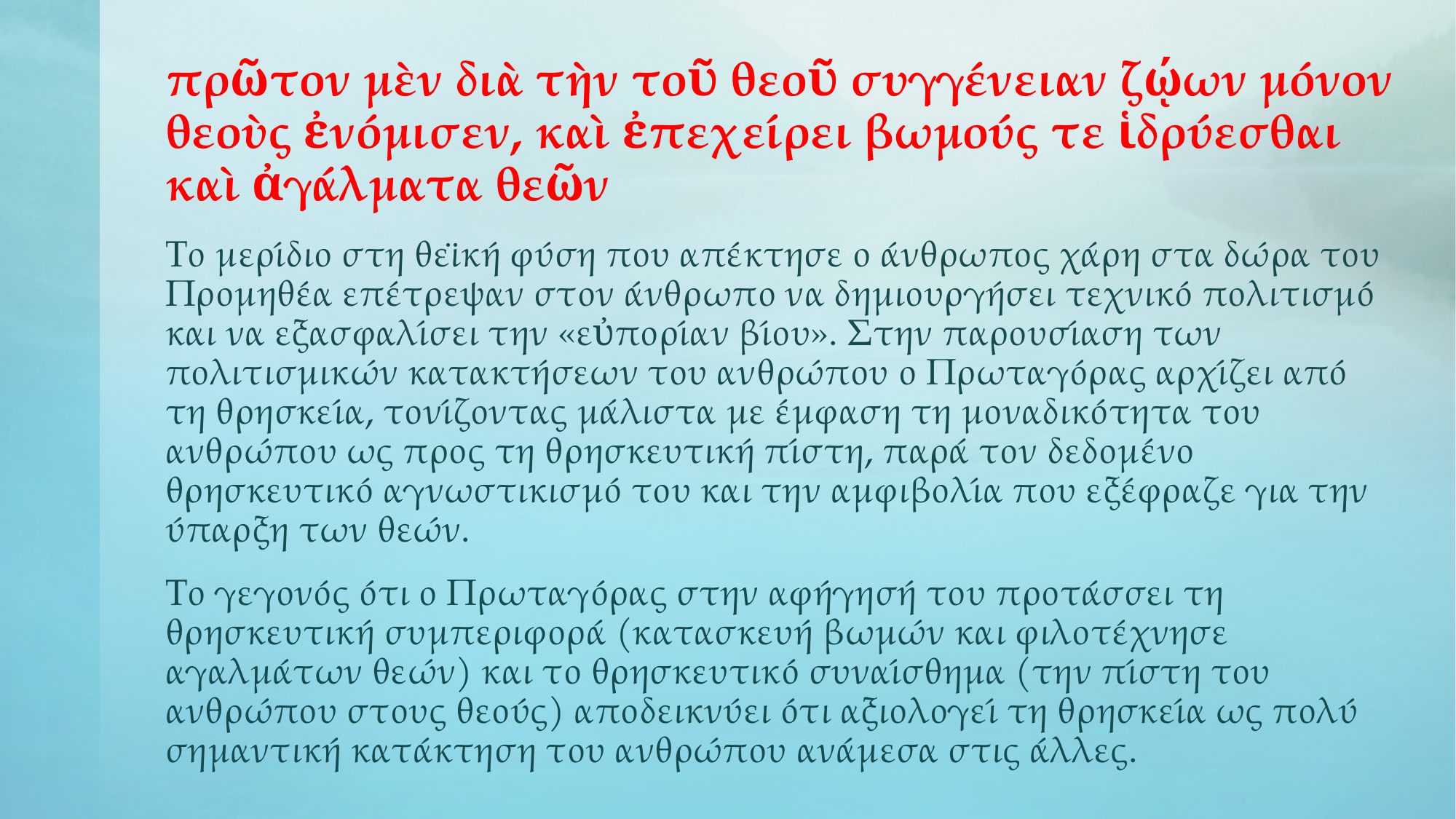

πρῶτον μὲν διὰ τὴν τοῦ θεοῦ συγγένειαν ζῴων μόνον θεοὺς ἐνόμισεν, καὶ ἐπεχείρει βωμούς τε ἱδρύεσθαι καὶ ἀγάλματα θεῶν
Το μερίδιο στη θεϊκή φύση που απέκτησε ο άνθρωπος χάρη στα δώρα του Προμηθέα επέτρεψαν στον άνθρωπο να δημιουργήσει τεχνικό πολιτισμό και να εξασφαλίσει την «εὐπορίαν βίου». Στην παρουσίαση των πολιτισμικών κατακτήσεων του ανθρώπου ο Πρωταγόρας αρχίζει από τη θρησκεία, τονίζοντας μάλιστα με έμφαση τη μοναδικότητα του ανθρώπου ως προς τη θρησκευτική πίστη, παρά τον δεδομένο θρησκευτικό αγνωστικισμό του και την αμφιβολία που εξέφραζε για την ύπαρξη των θεών.
Το γεγονός ότι ο Πρωταγόρας στην αφήγησή του προτάσσει τη θρησκευτική συμπεριφορά (κατασκευή βωμών και φιλοτέχνησε αγαλμάτων θεών) και το θρησκευτικό συναίσθημα (την πίστη του ανθρώπου στους θεούς) αποδεικνύει ότι αξιολογεί τη θρησκεία ως πολύ σημαντική κατάκτηση του ανθρώπου ανάμεσα στις άλλες.